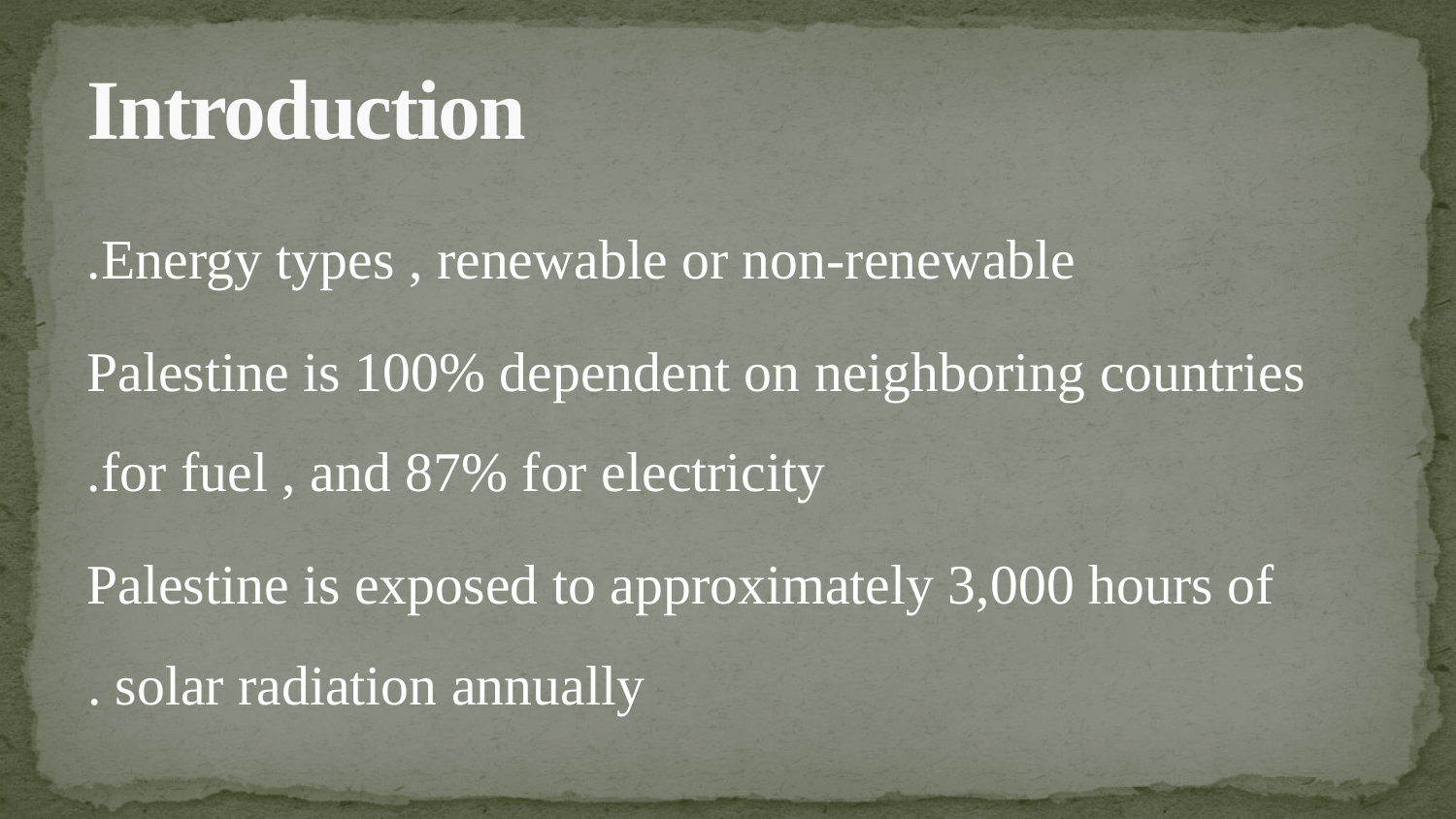

# Introduction
Energy types , renewable or non-renewable.
Palestine is 100% dependent on neighboring countries for fuel , and 87% for electricity.
Palestine is exposed to approximately 3,000 hours of solar radiation annually .